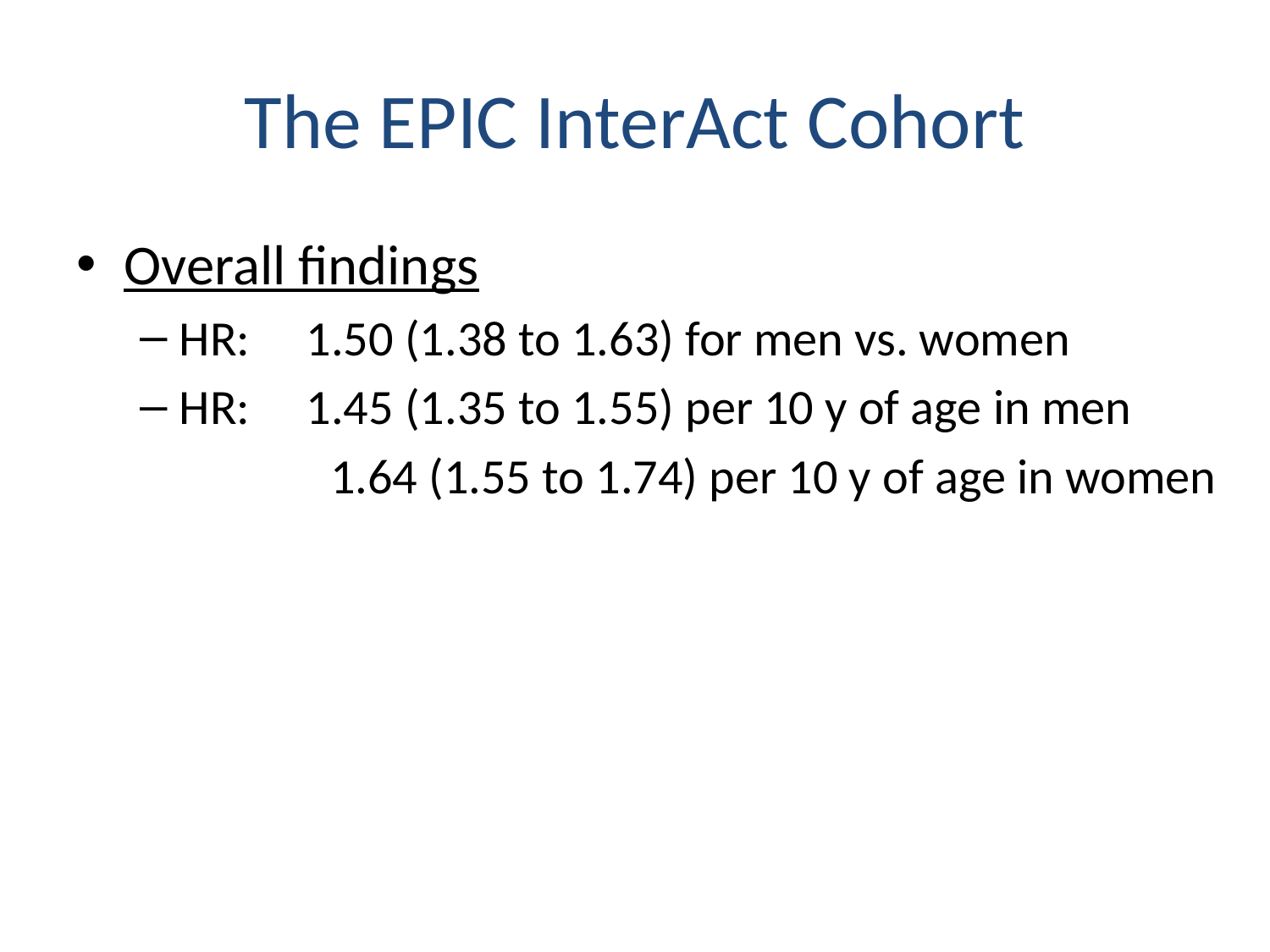

# The EPIC InterAct Cohort
Overall findings
HR:	1.50 (1.38 to 1.63) for men vs. women
HR:	1.45 (1.35 to 1.55) per 10 y of age in men
                 1.64 (1.55 to 1.74) per 10 y of age in women